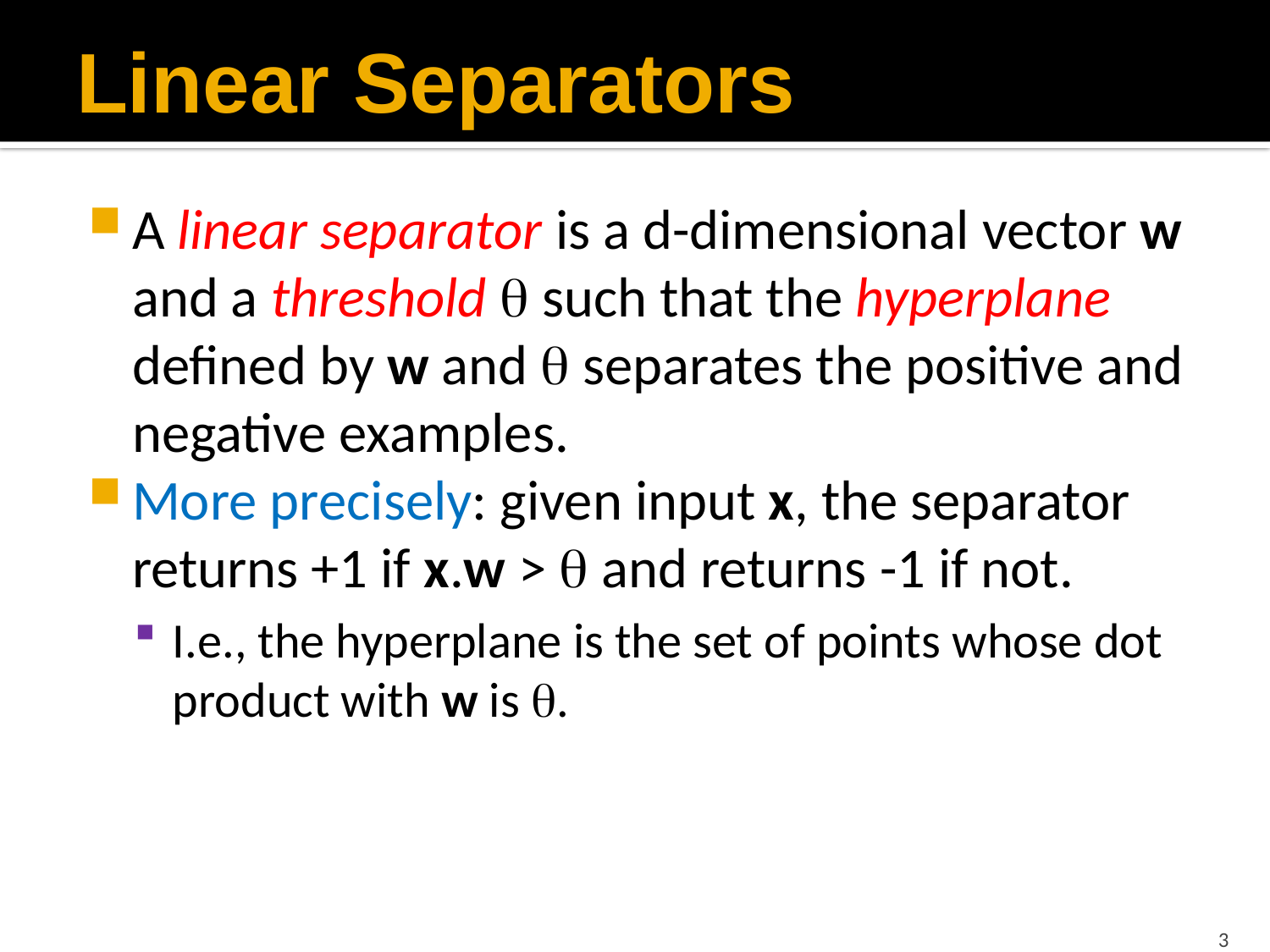

# Linear Separators
A linear separator is a d-dimensional vector w and a threshold θ such that the hyperplane defined by w and θ separates the positive and negative examples.
More precisely: given input x, the separator returns +1 if x.w > θ and returns -1 if not.
I.e., the hyperplane is the set of points whose dot product with w is θ.
3